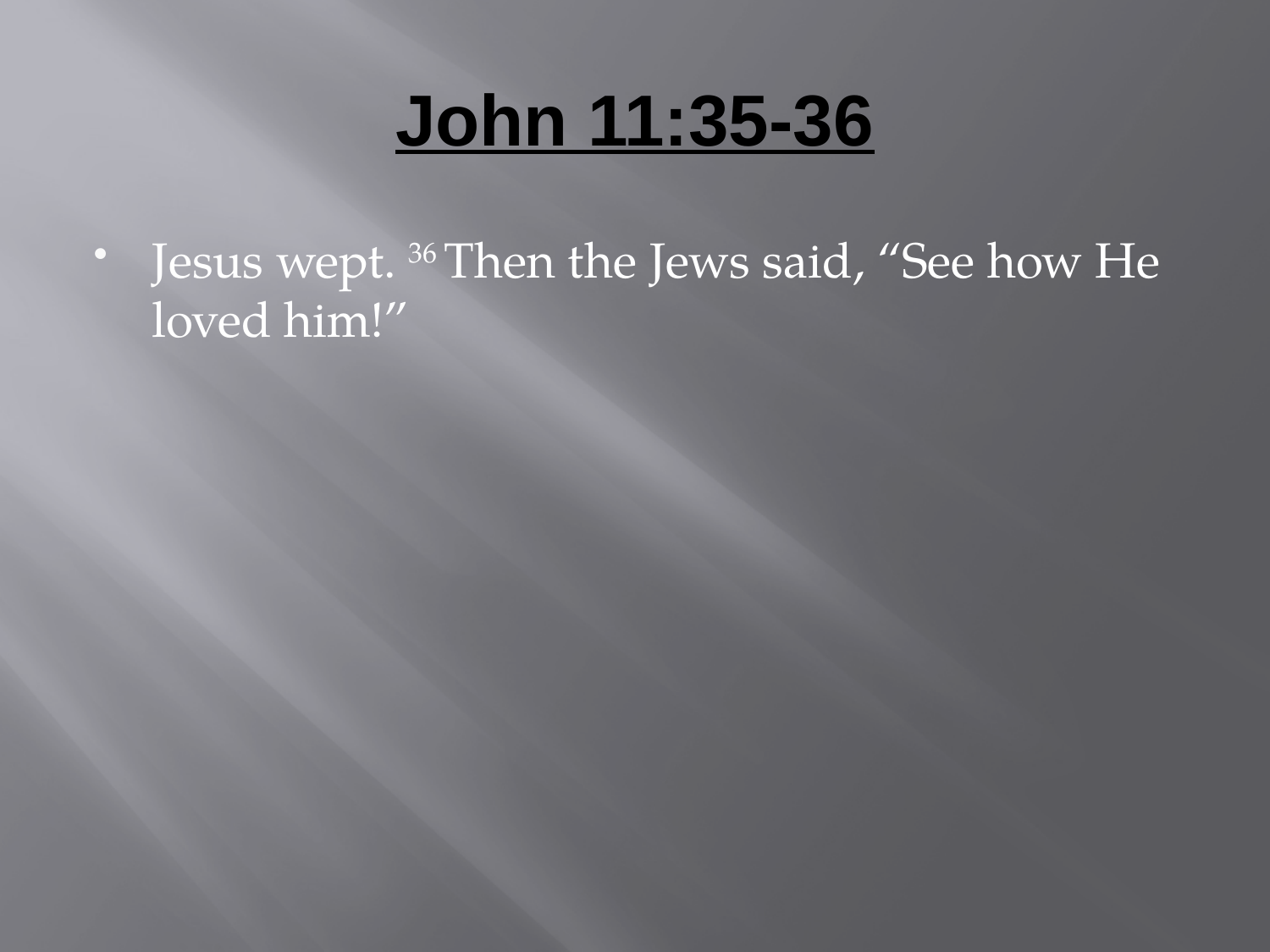

# John 11:35-36
Jesus wept. 36 Then the Jews said, “See how He loved him!”